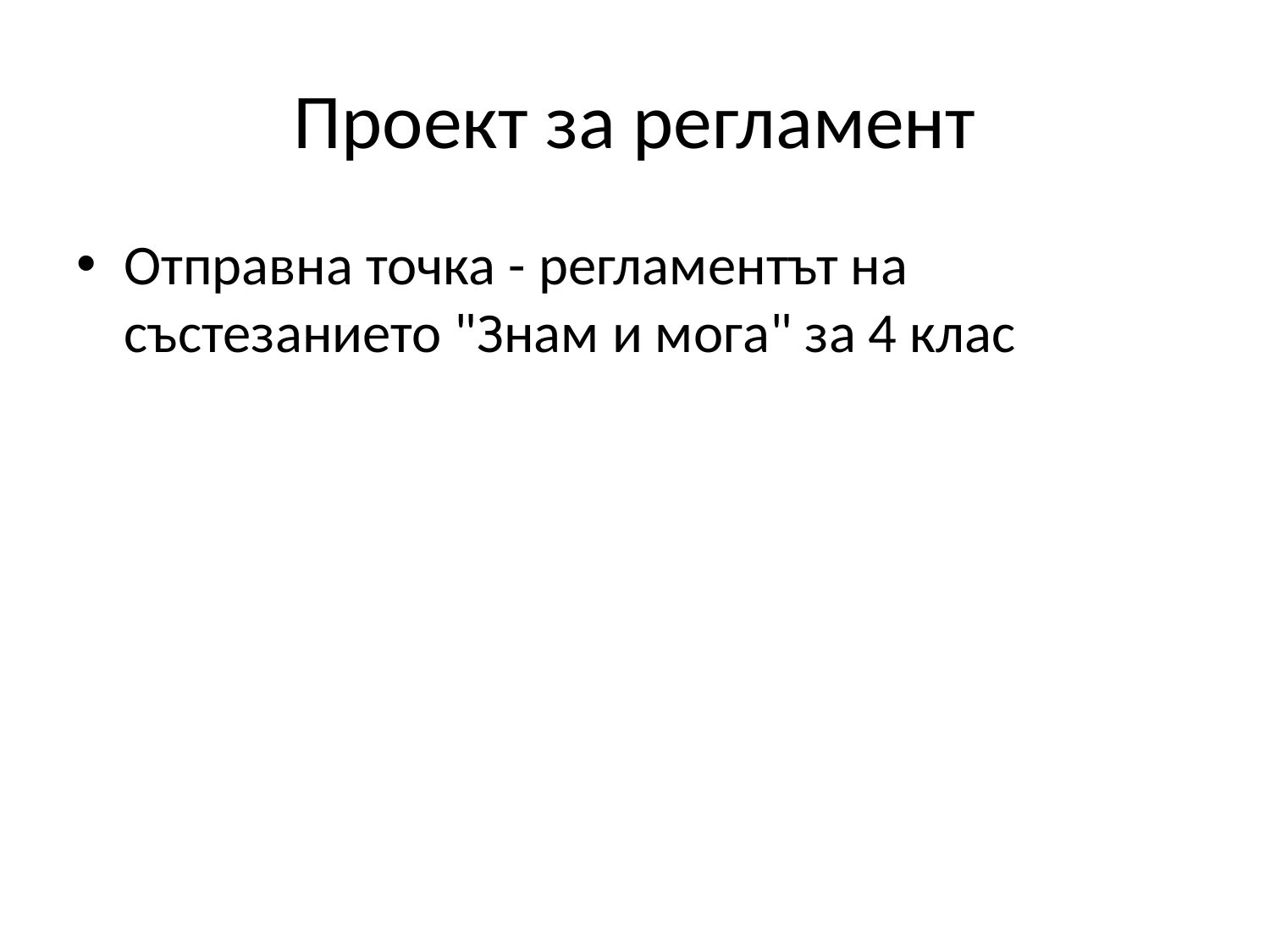

# Проект за регламент
Отправна точка - регламентът на състезанието "Знам и мога" за 4 клас